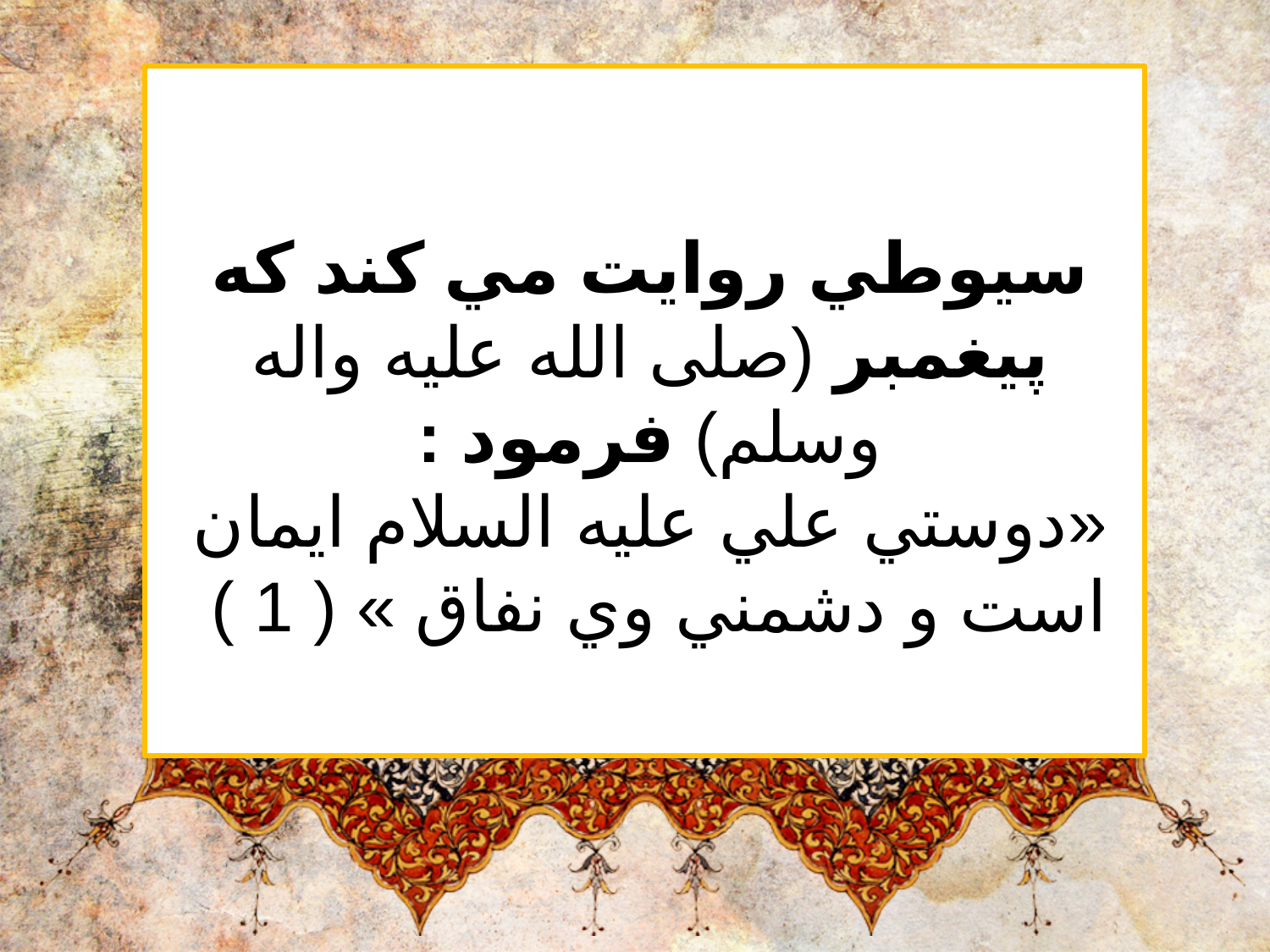

سيوطي روايت مي كند كه پيغمبر (صلی الله علیه واله وسلم) فرمود :
«دوستي علي عليه السلام ايمان است و دشمني وي نفاق » ( 1 )